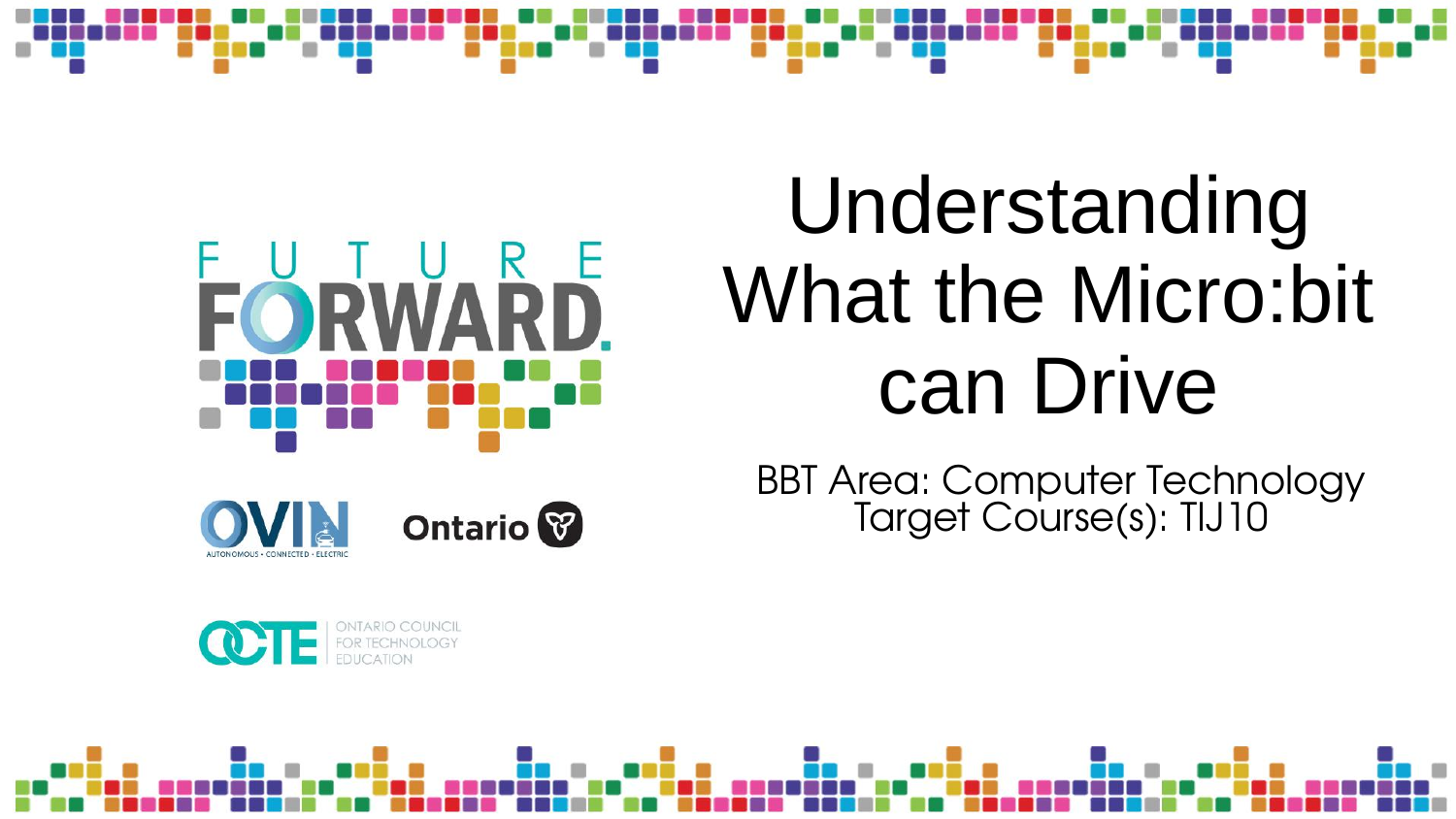

# Understanding What the Micro:bit can Drive
BBT Area: Computer Technology
Target Course(s): TIJ10